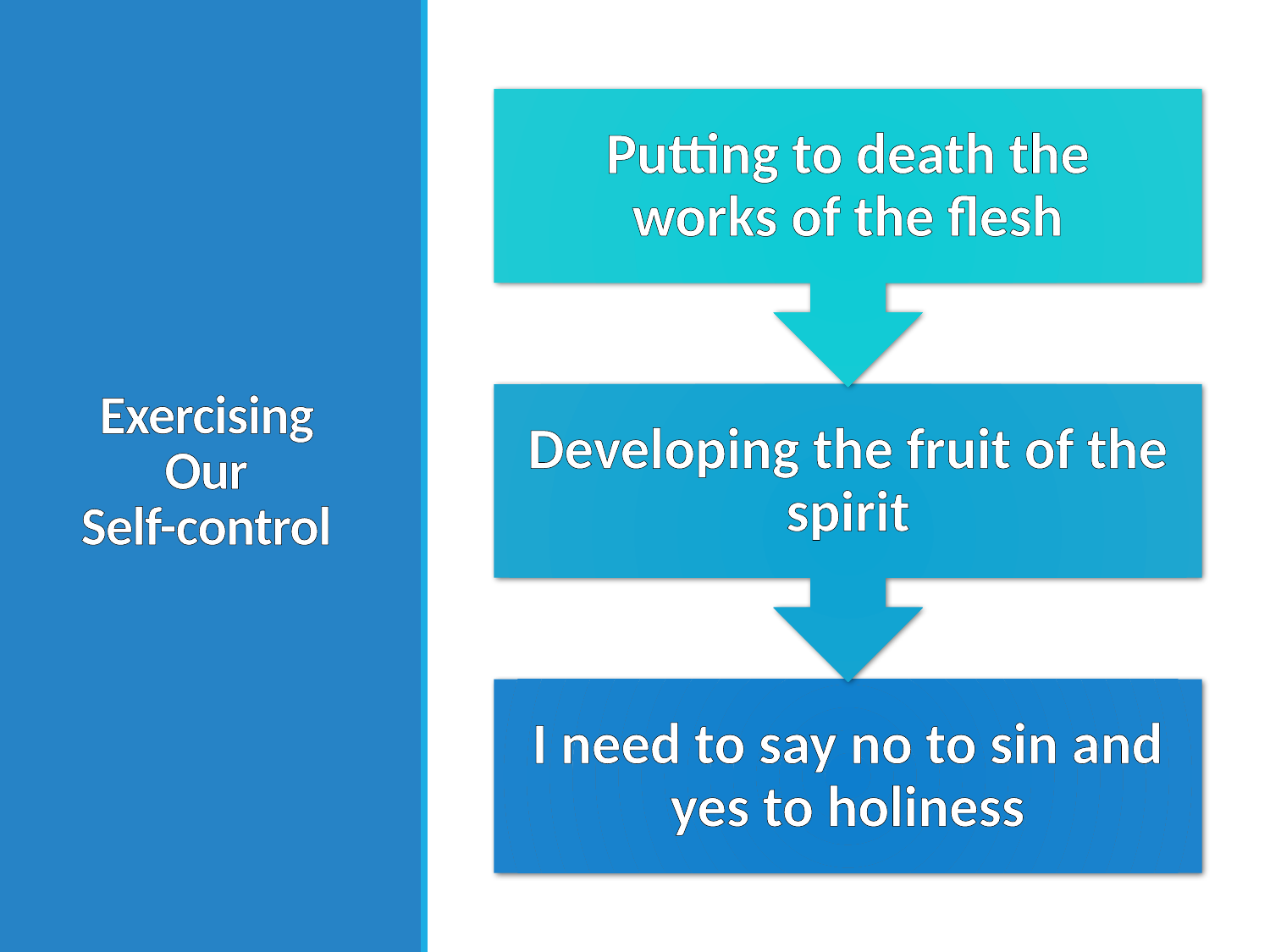

# Exercising  Our Self-control
I need to say no to sin and yes to holiness
Developing the fruit of the spirit
Putting to death the works of the flesh